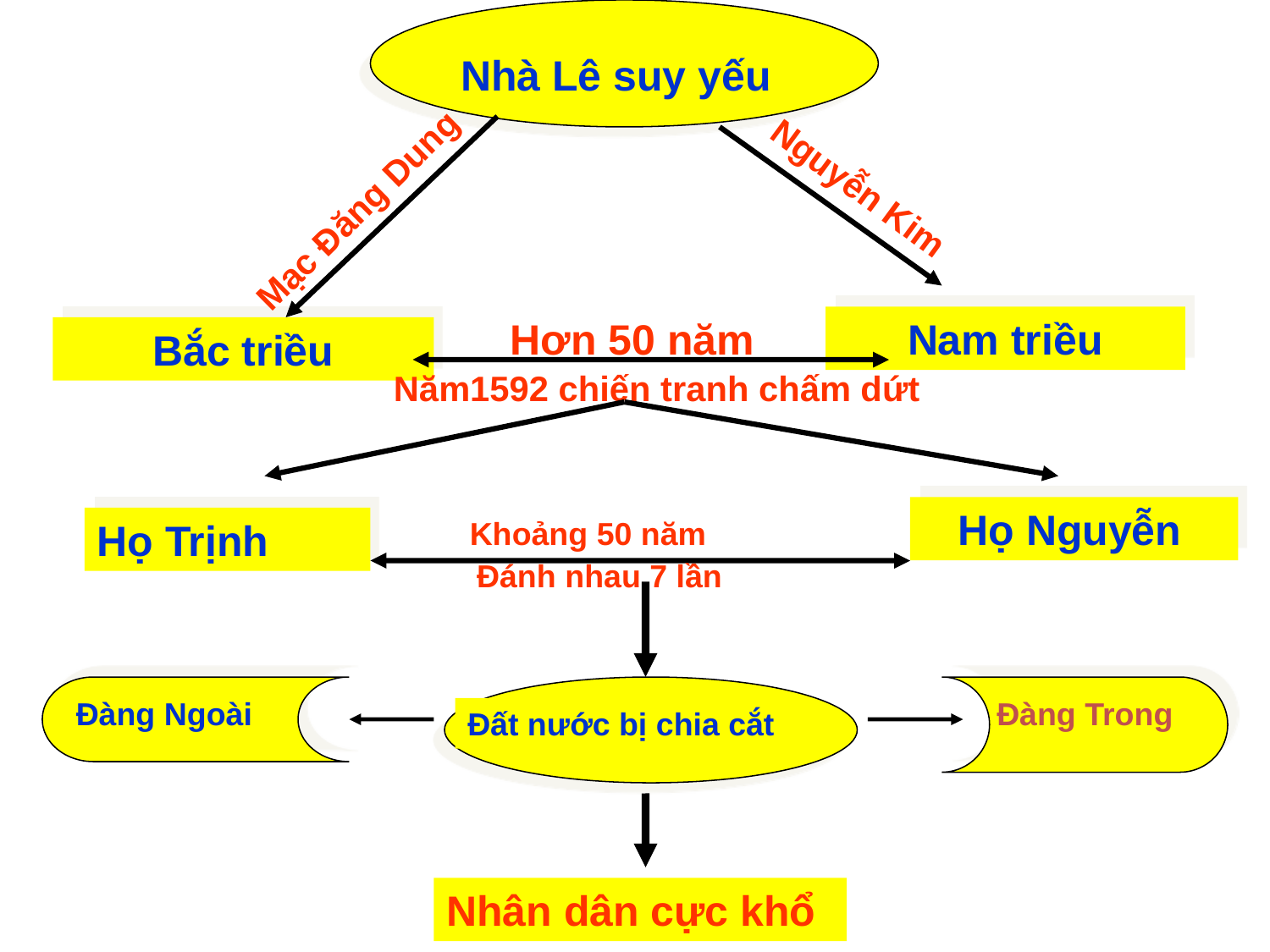

Nhà Lê suy yếu

Mạc Đăng Dung
Nguyễn Kim

      Hơn 50 năm
Nam triều
Bắc triều
Năm1592 chiến tranh chấm dứt

   Họ Nguyễn
Họ Trịnh
     Khoảng 50 năm
       Đánh nhau 7 lần

Đàng Ngoài
Đàng Trong
Đất nước bị chia cắt

Nhân dân cực khổ